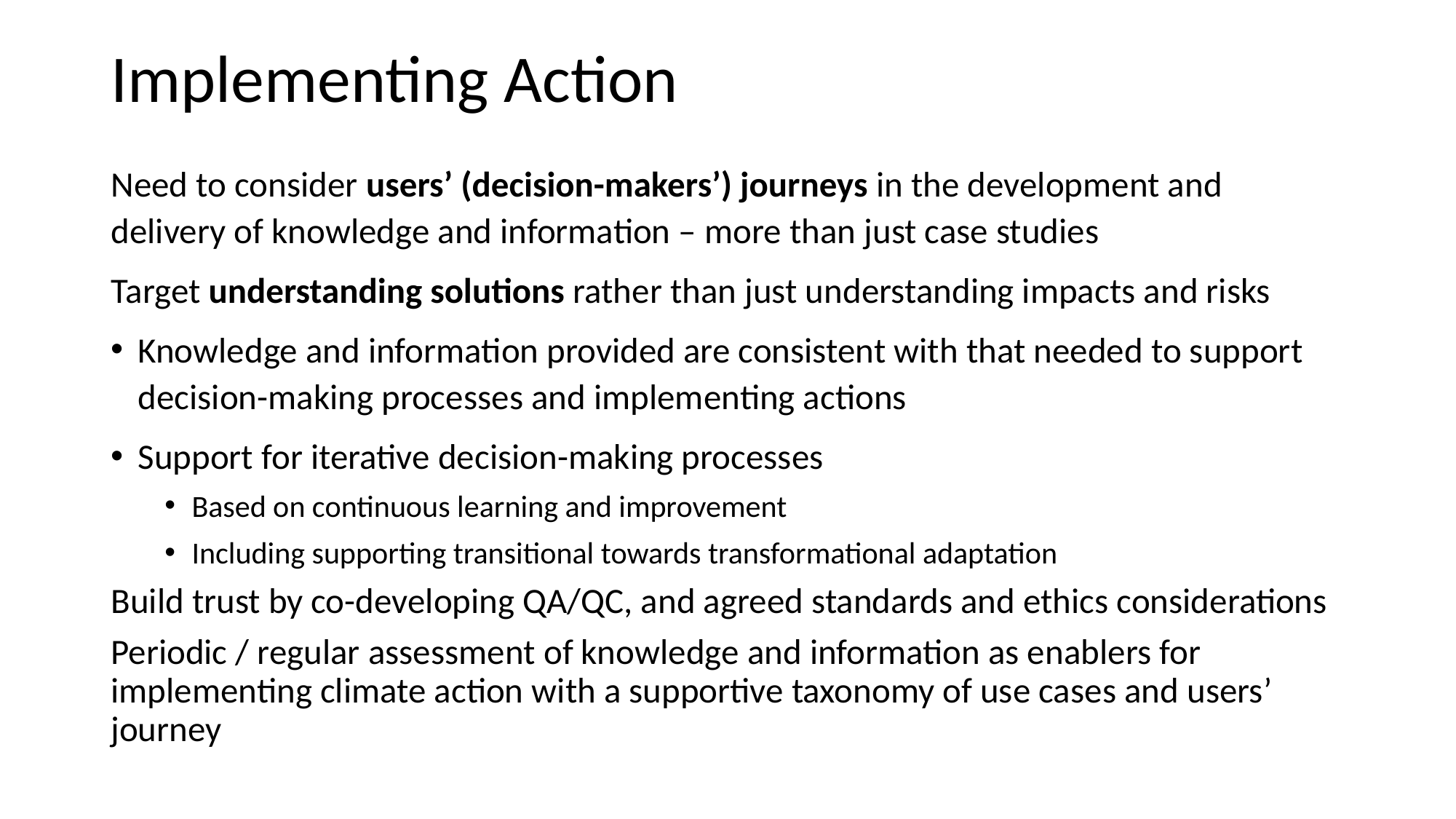

# Implementing Action
Need to consider users’ (decision-makers’) journeys in the development and delivery of knowledge and information – more than just case studies
Target understanding solutions rather than just understanding impacts and risks
Knowledge and information provided are consistent with that needed to support decision-making processes and implementing actions
Support for iterative decision-making processes
Based on continuous learning and improvement
Including supporting transitional towards transformational adaptation
Build trust by co-developing QA/QC, and agreed standards and ethics considerations
Periodic / regular assessment of knowledge and information as enablers for implementing climate action with a supportive taxonomy of use cases and users’ journey